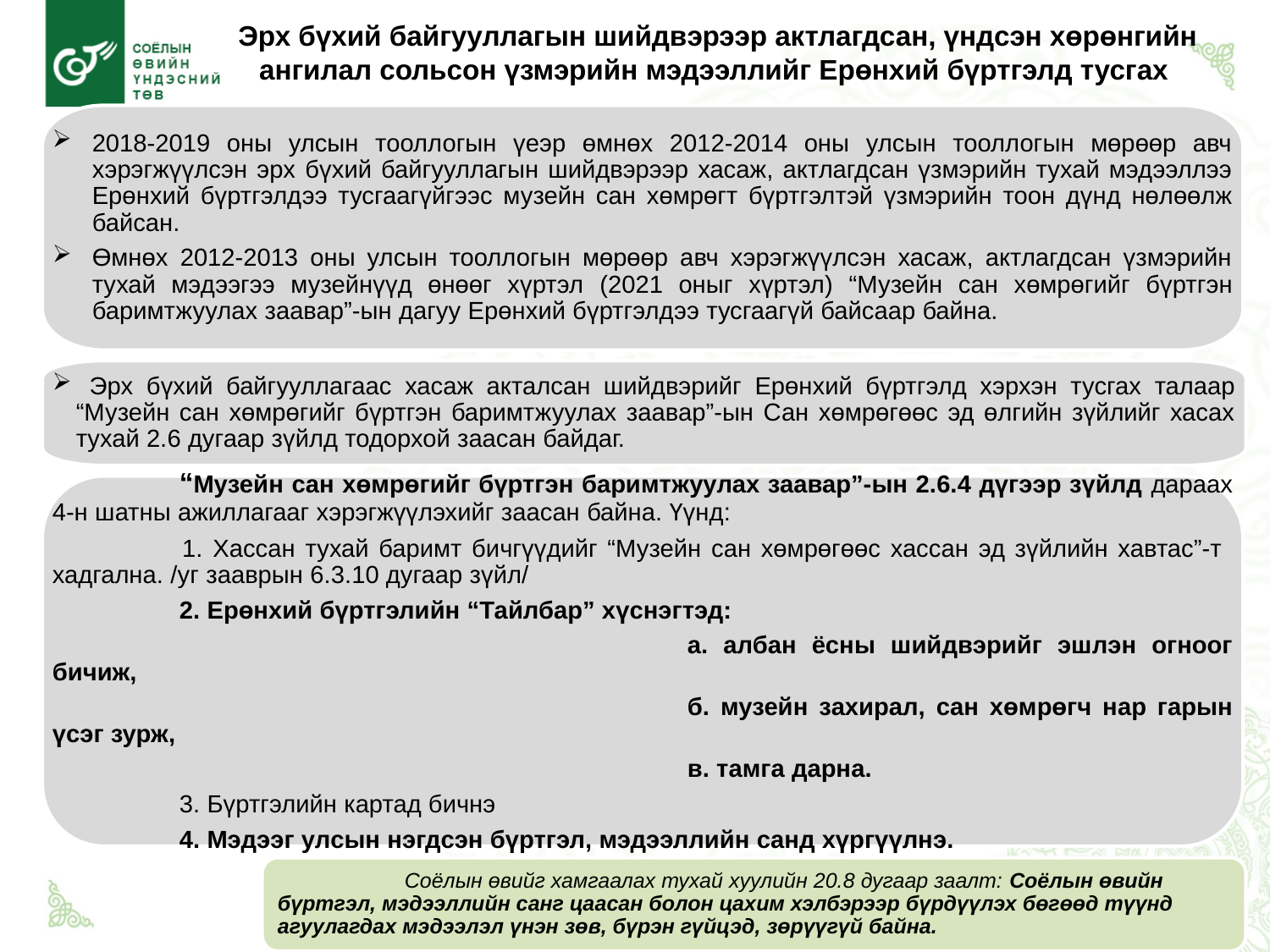

Эрх бүхий байгууллагын шийдвэрээр актлагдсан, үндсэн хөрөнгийн ангилал сольсон үзмэрийн мэдээллийг Ерөнхий бүртгэлд тусгах
2018-2019 оны улсын тооллогын үеэр өмнөх 2012-2014 оны улсын тооллогын мөрөөр авч хэрэгжүүлсэн эрх бүхий байгууллагын шийдвэрээр хасаж, актлагдсан үзмэрийн тухай мэдээллээ Ерөнхий бүртгэлдээ тусгаагүйгээс музейн сан хөмрөгт бүртгэлтэй үзмэрийн тоон дүнд нөлөөлж байсан.
Өмнөх 2012-2013 оны улсын тооллогын мөрөөр авч хэрэгжүүлсэн хасаж, актлагдсан үзмэрийн тухай мэдээгээ музейнүүд өнөөг хүртэл (2021 оныг хүртэл) “Музейн сан хөмрөгийг бүртгэн баримтжуулах заавар”-ын дагуу Ерөнхий бүртгэлдээ тусгаагүй байсаар байна.
 Эрх бүхий байгууллагаас хасаж акталсан шийдвэрийг Ерөнхий бүртгэлд хэрхэн тусгах талаар “Музейн сан хөмрөгийг бүртгэн баримтжуулах заавар”-ын Сан хөмрөгөөс эд өлгийн зүйлийг хасах тухай 2.6 дугаар зүйлд тодорхой заасан байдаг.
	“Музейн сан хөмрөгийг бүртгэн баримтжуулах заавар”-ын 2.6.4 дүгээр зүйлд дараах 4-н шатны ажиллагааг хэрэгжүүлэхийг заасан байна. Үүнд:
 	1. Хассан тухай баримт бичгүүдийг “Музейн сан хөмрөгөөс хассан эд зүйлийн хавтас”-т 	хадгална. /уг зааврын 6.3.10 дугаар зүйл/
	2. Ерөнхий бүртгэлийн “Тайлбар” хүснэгтэд:
					а. албан ёсны шийдвэрийг эшлэн огноог бичиж,
					б. музейн захирал, сан хөмрөгч нар гарын үсэг зурж,
					в. тамга дарна.
	3. Бүртгэлийн картад бичнэ
	4. Мэдээг улсын нэгдсэн бүртгэл, мэдээллийн санд хүргүүлнэ.
	Соёлын өвийг хамгаалах тухай хуулийн 20.8 дугаар заалт: Соёлын өвийн бүртгэл, мэдээллийн санг цаасан болон цахим хэлбэрээр бүрдүүлэх бөгөөд түүнд агуулагдах мэдээлэл үнэн зөв, бүрэн гүйцэд, зөрүүгүй байна.